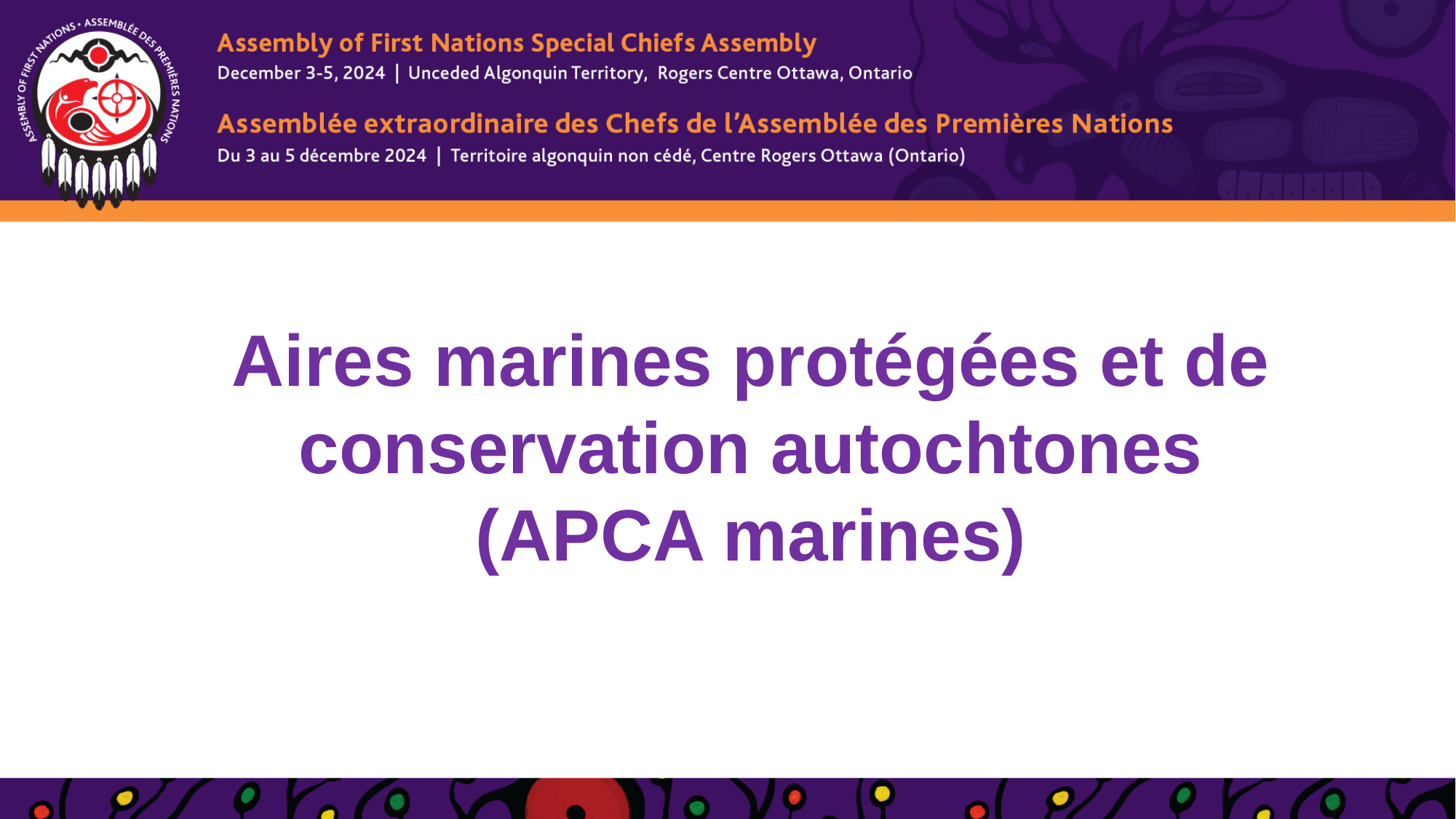

# Aires marines protégées et de conservation autochtones (APCA marines)